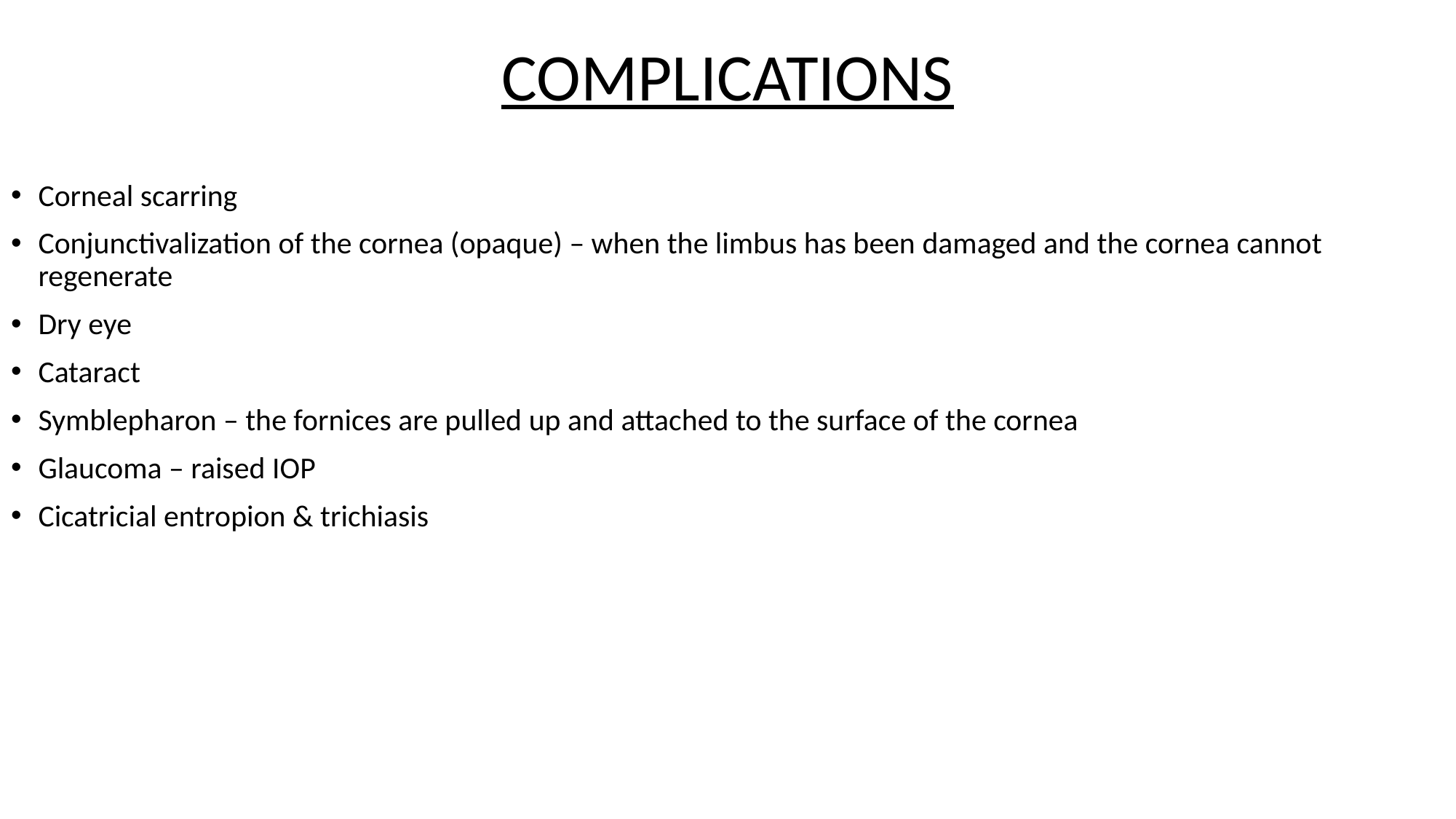

# COMPLICATIONS
Corneal scarring
Conjunctivalization of the cornea (opaque) – when the limbus has been damaged and the cornea cannot regenerate
Dry eye
Cataract
Symblepharon – the fornices are pulled up and attached to the surface of the cornea
Glaucoma – raised IOP
Cicatricial entropion & trichiasis